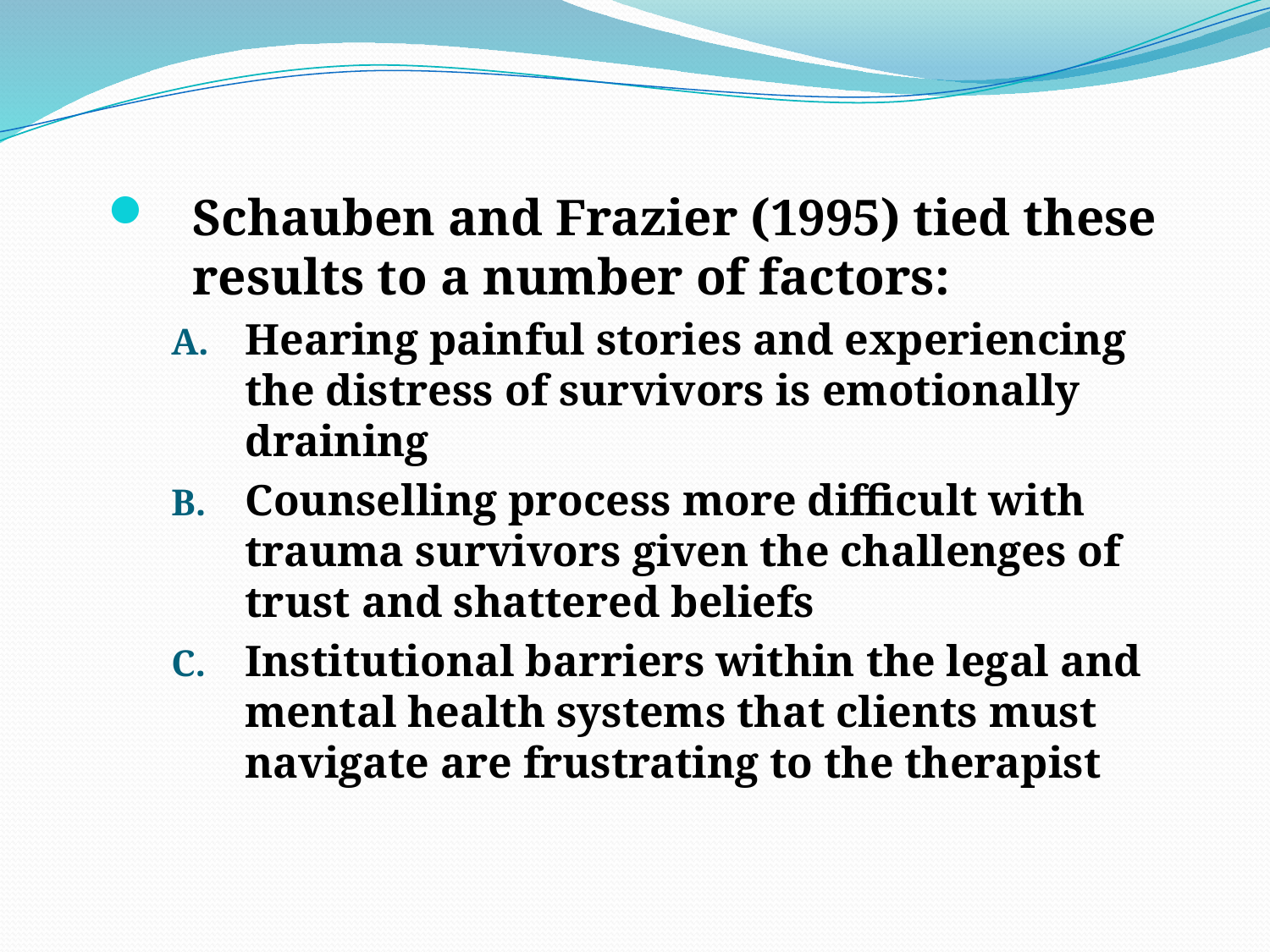

Schauben and Frazier (1995) tied these results to a number of factors:
Hearing painful stories and experiencing the distress of survivors is emotionally draining
Counselling process more difficult with trauma survivors given the challenges of trust and shattered beliefs
Institutional barriers within the legal and mental health systems that clients must navigate are frustrating to the therapist